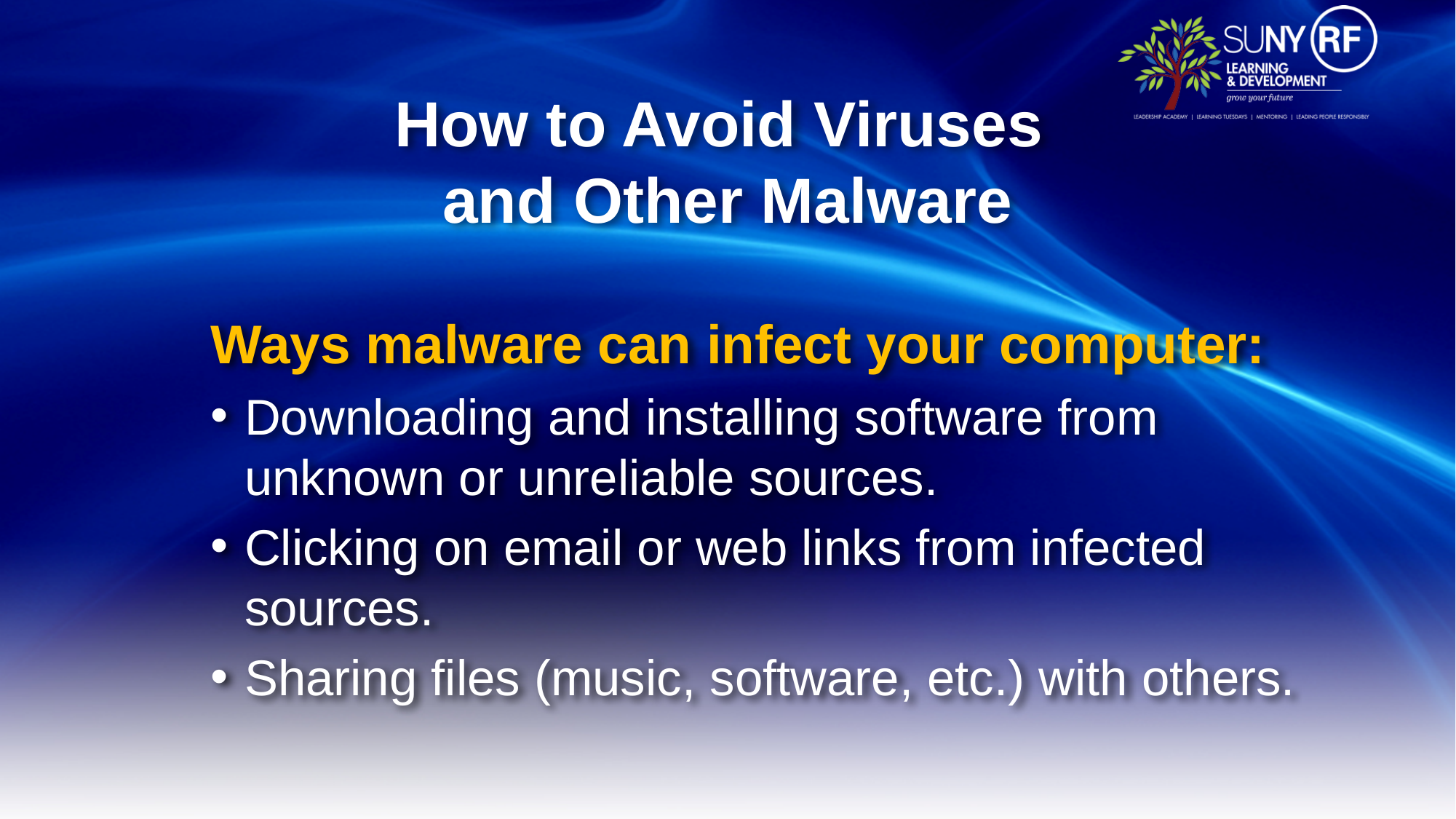

# How to Avoid Viruses and Other Malware
Ways malware can infect your computer:
Downloading and installing software from unknown or unreliable sources.
Clicking on email or web links from infected sources.
Sharing files (music, software, etc.) with others.